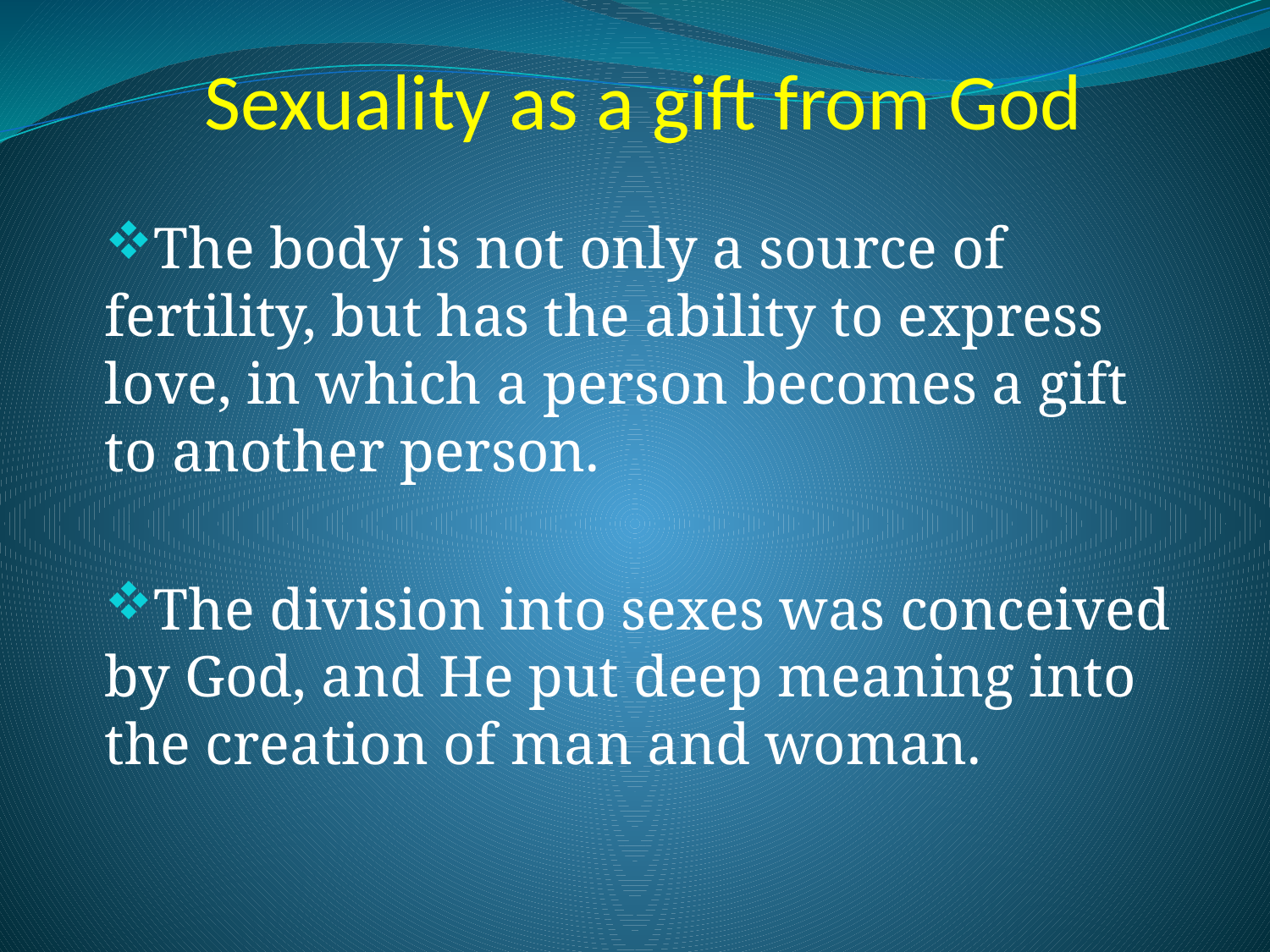

# Sexuality as a gift from God
The body is not only a source of fertility, but has the ability to express love, in which a person becomes a gift to another person.

The division into sexes was conceived by God, and He put deep meaning into the creation of man and woman.